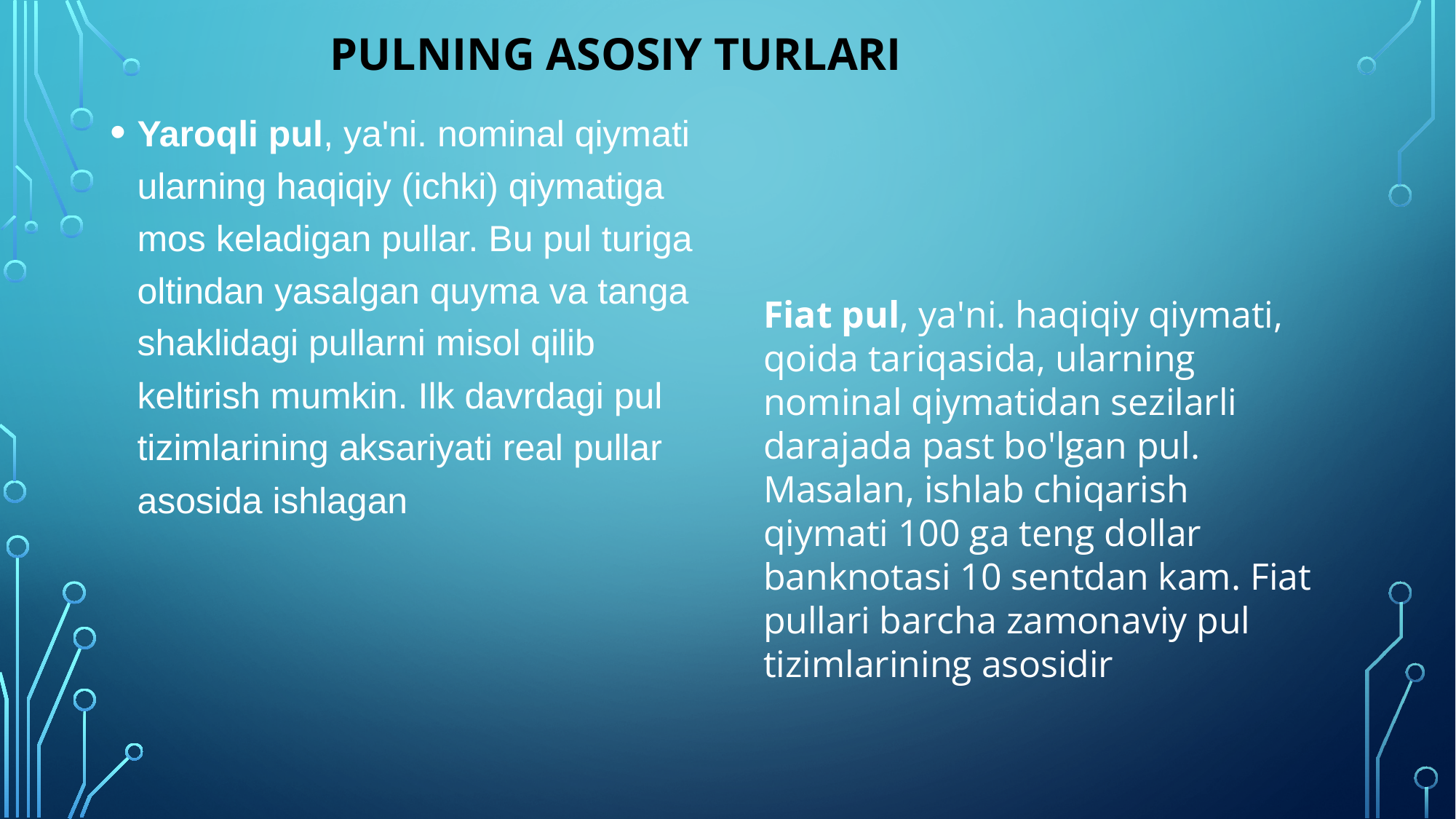

# Pulning asosiy turlari
Yaroqli pul, ya'ni. nominal qiymati ularning haqiqiy (ichki) qiymatiga mos keladigan pullar. Bu pul turiga oltindan yasalgan quyma va tanga shaklidagi pullarni misol qilib keltirish mumkin. Ilk davrdagi pul tizimlarining aksariyati real pullar asosida ishlagan

Fiat pul, ya'ni. haqiqiy qiymati, qoida tariqasida, ularning nominal qiymatidan sezilarli darajada past bo'lgan pul. Masalan, ishlab chiqarish qiymati 100 ga teng dollar banknotasi 10 sentdan kam. Fiat pullari barcha zamonaviy pul tizimlarining asosidir